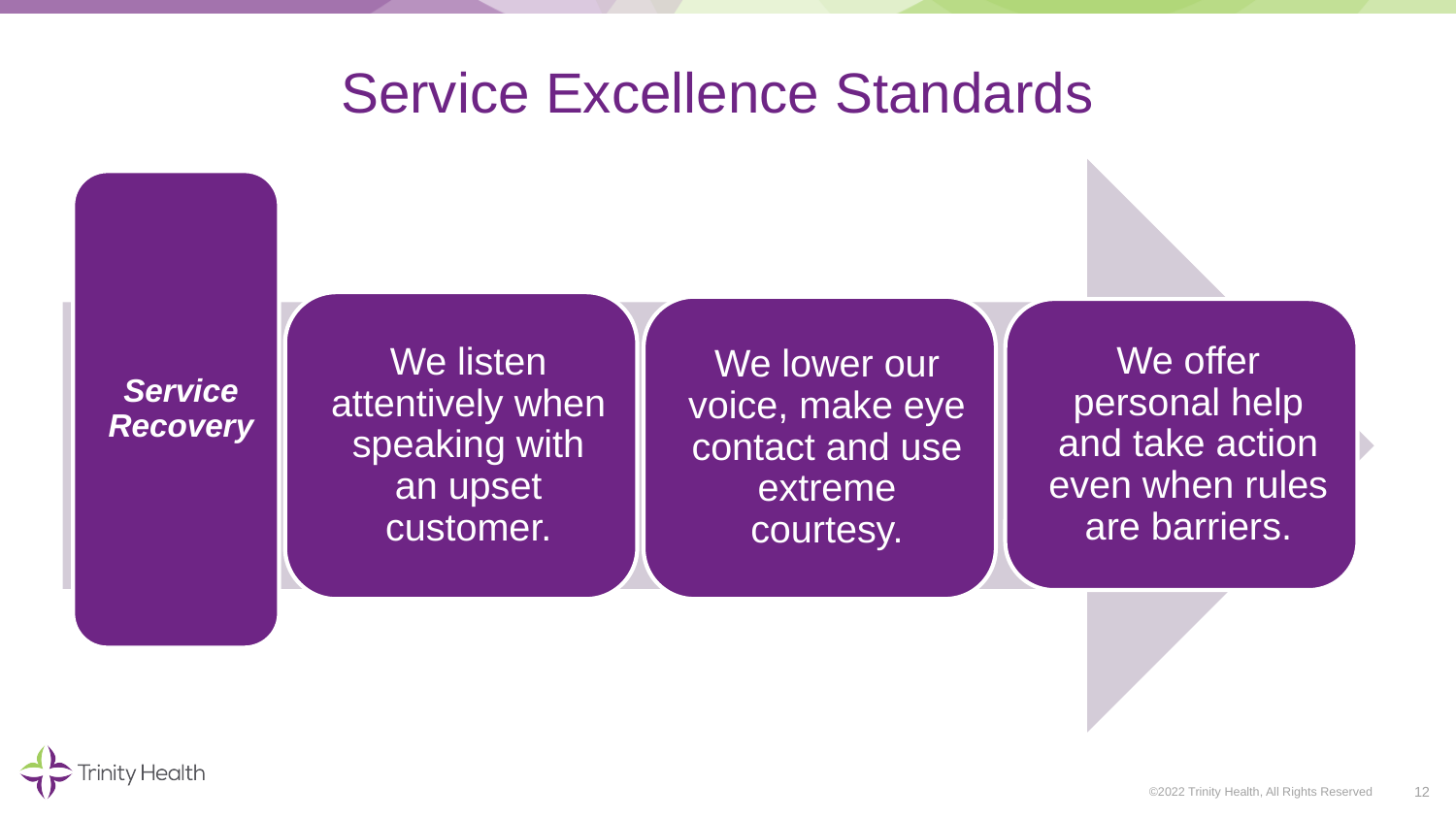

# Service Excellence Standards
Service Recovery
We listen attentively when speaking with an upset customer.
We lower our voice, make eye contact and use extreme courtesy.
We offer personal help and take action even when rules are barriers.
12
©2022 Trinity Health, All Rights Reserved